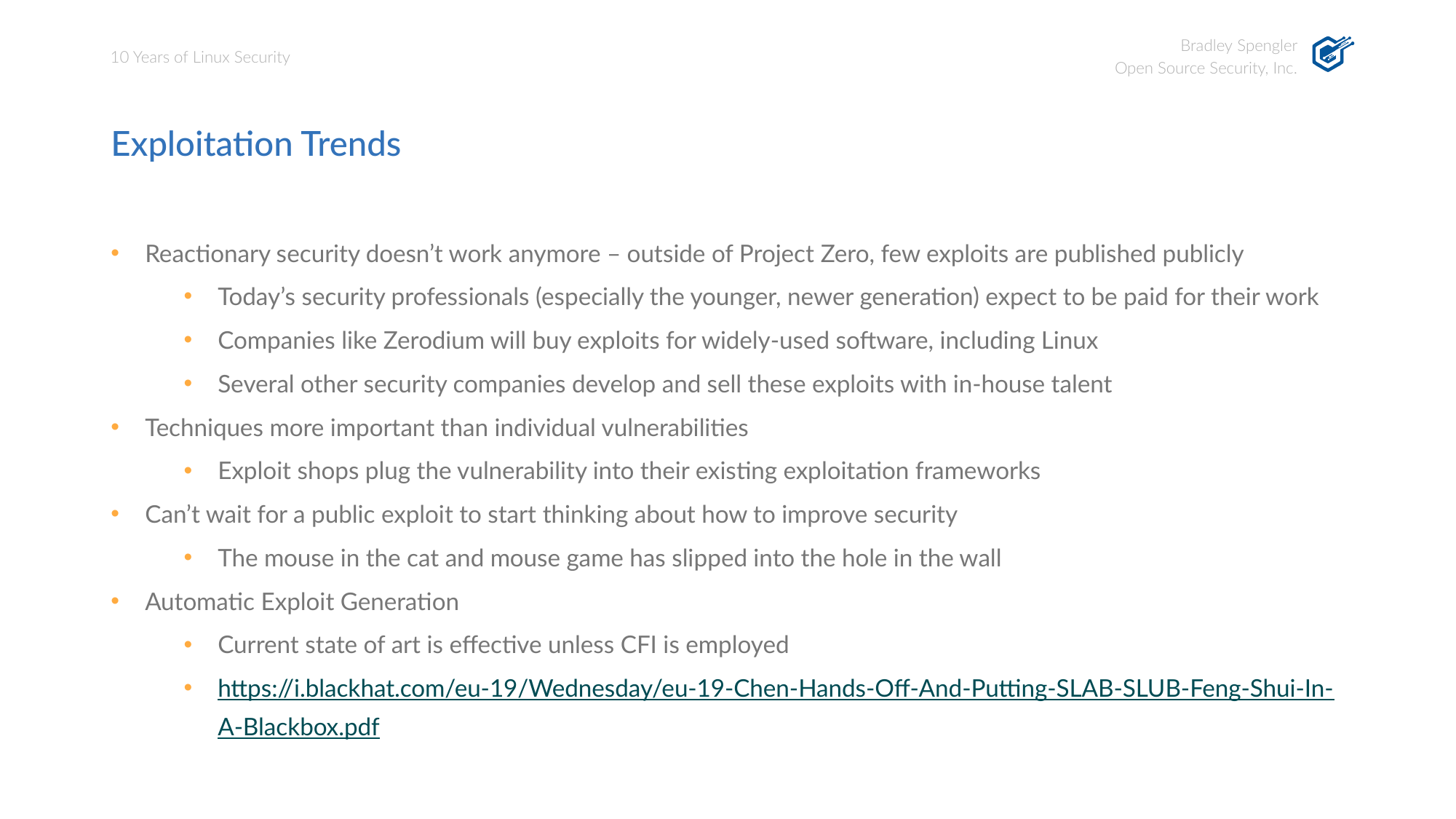

# Exploitation Trends
Reactionary security doesn’t work anymore – outside of Project Zero, few exploits are published publicly
Today’s security professionals (especially the younger, newer generation) expect to be paid for their work
Companies like Zerodium will buy exploits for widely-used software, including Linux
Several other security companies develop and sell these exploits with in-house talent
Techniques more important than individual vulnerabilities
Exploit shops plug the vulnerability into their existing exploitation frameworks
Can’t wait for a public exploit to start thinking about how to improve security
The mouse in the cat and mouse game has slipped into the hole in the wall
Automatic Exploit Generation
Current state of art is effective unless CFI is employed
https://i.blackhat.com/eu-19/Wednesday/eu-19-Chen-Hands-Off-And-Putting-SLAB-SLUB-Feng-Shui-In-A-Blackbox.pdf